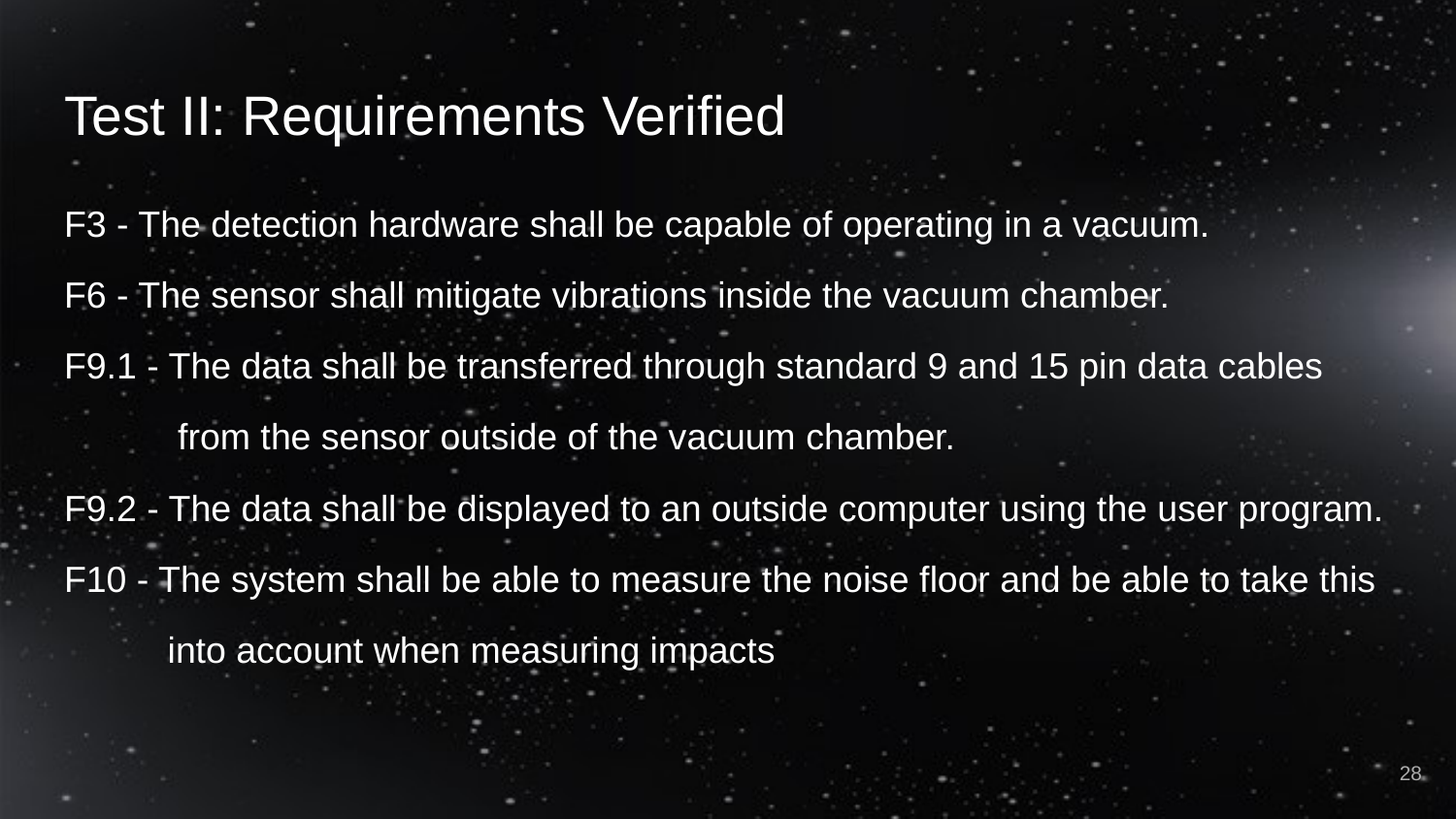

# Test II: Requirements Verified
F3 - The detection hardware shall be capable of operating in a vacuum.
F6 - The sensor shall mitigate vibrations inside the vacuum chamber.
F9.1 - The data shall be transferred through standard 9 and 15 pin data cables
    from the sensor outside of the vacuum chamber.
F9.2 - The data shall be displayed to an outside computer using the user program.
F10 - The system shall be able to measure the noise floor and be able to take this
   into account when measuring impacts
28